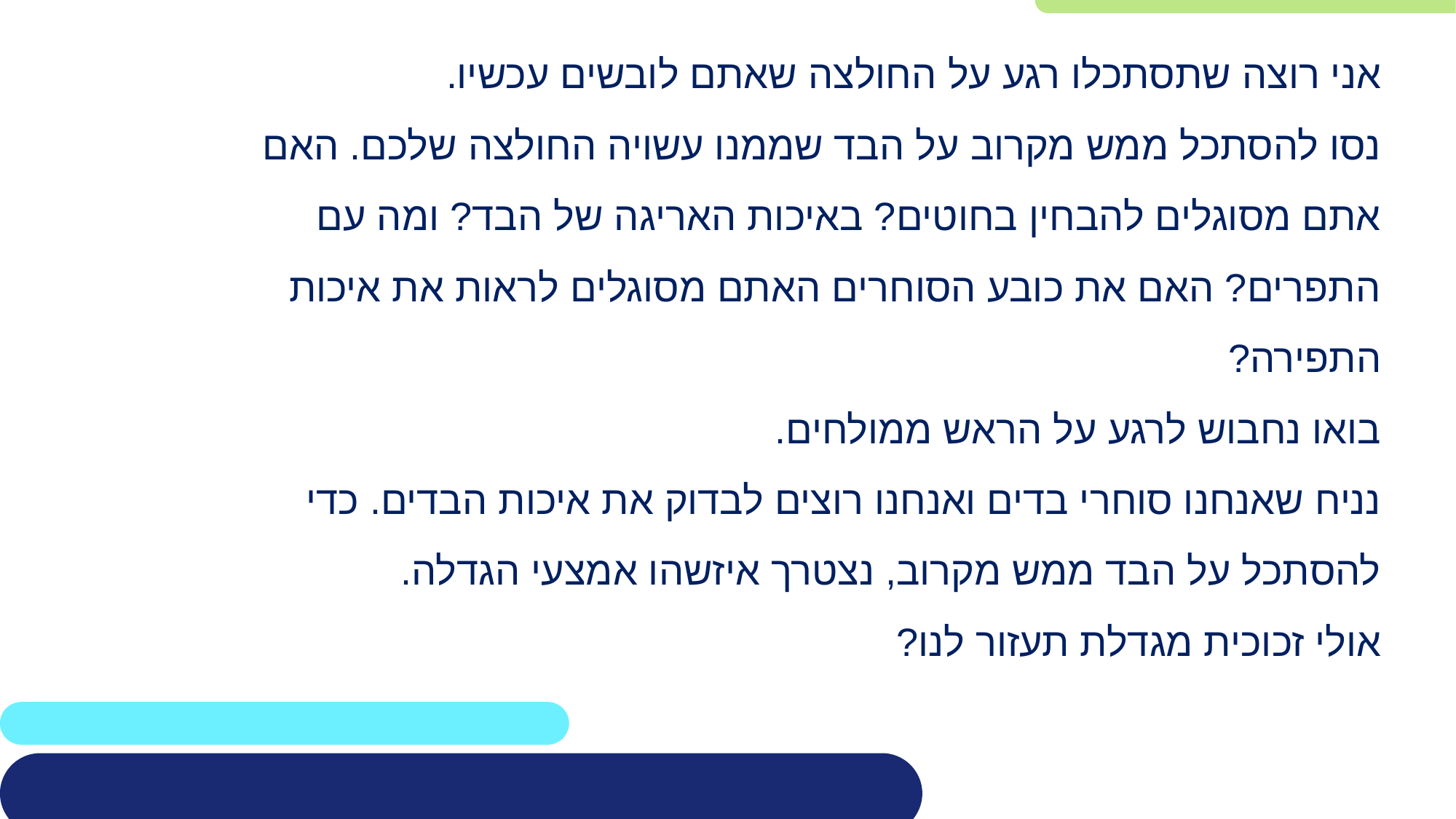

אני רוצה שתסתכלו רגע על החולצה שאתם לובשים עכשיו.
נסו להסתכל ממש מקרוב על הבד שממנו עשויה החולצה שלכם. האם אתם מסוגלים להבחין בחוטים? באיכות האריגה של הבד? ומה עם התפרים? האם את כובע הסוחרים האתם מסוגלים לראות את איכות התפירה?
בואו נחבוש לרגע על הראש ממולחים.
נניח שאנחנו סוחרי בדים ואנחנו רוצים לבדוק את איכות הבדים. כדי להסתכל על הבד ממש מקרוב, נצטרך איזשהו אמצעי הגדלה.
אולי זכוכית מגדלת תעזור לנו?